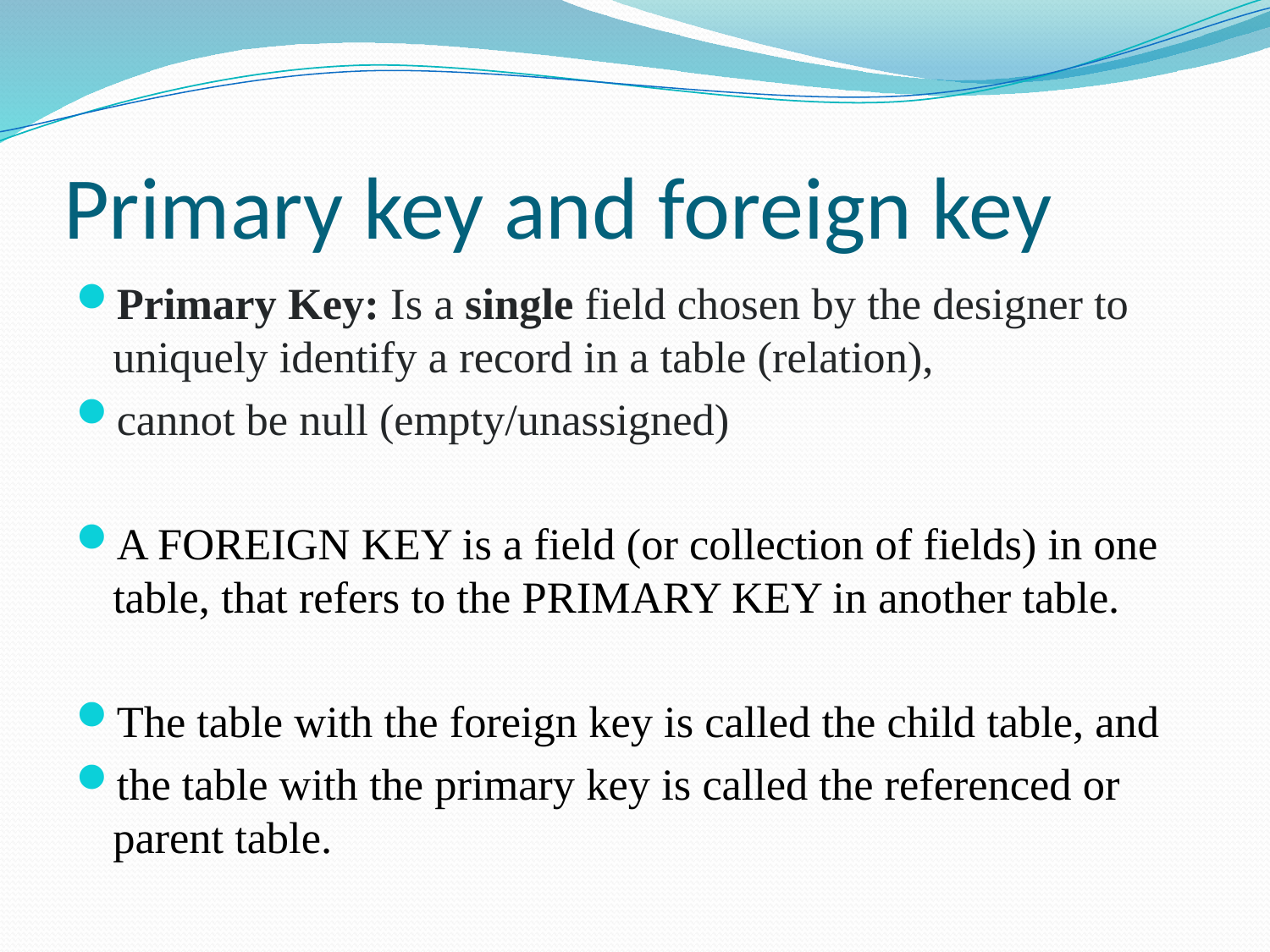

# Primary key and foreign key
Primary Key: Is a single field chosen by the designer to uniquely identify a record in a table (relation),
cannot be null (empty/unassigned)

A FOREIGN KEY is a field (or collection of fields) in one table, that refers to the PRIMARY KEY in another table.

The table with the foreign key is called the child table, and
the table with the primary key is called the referenced or parent table.